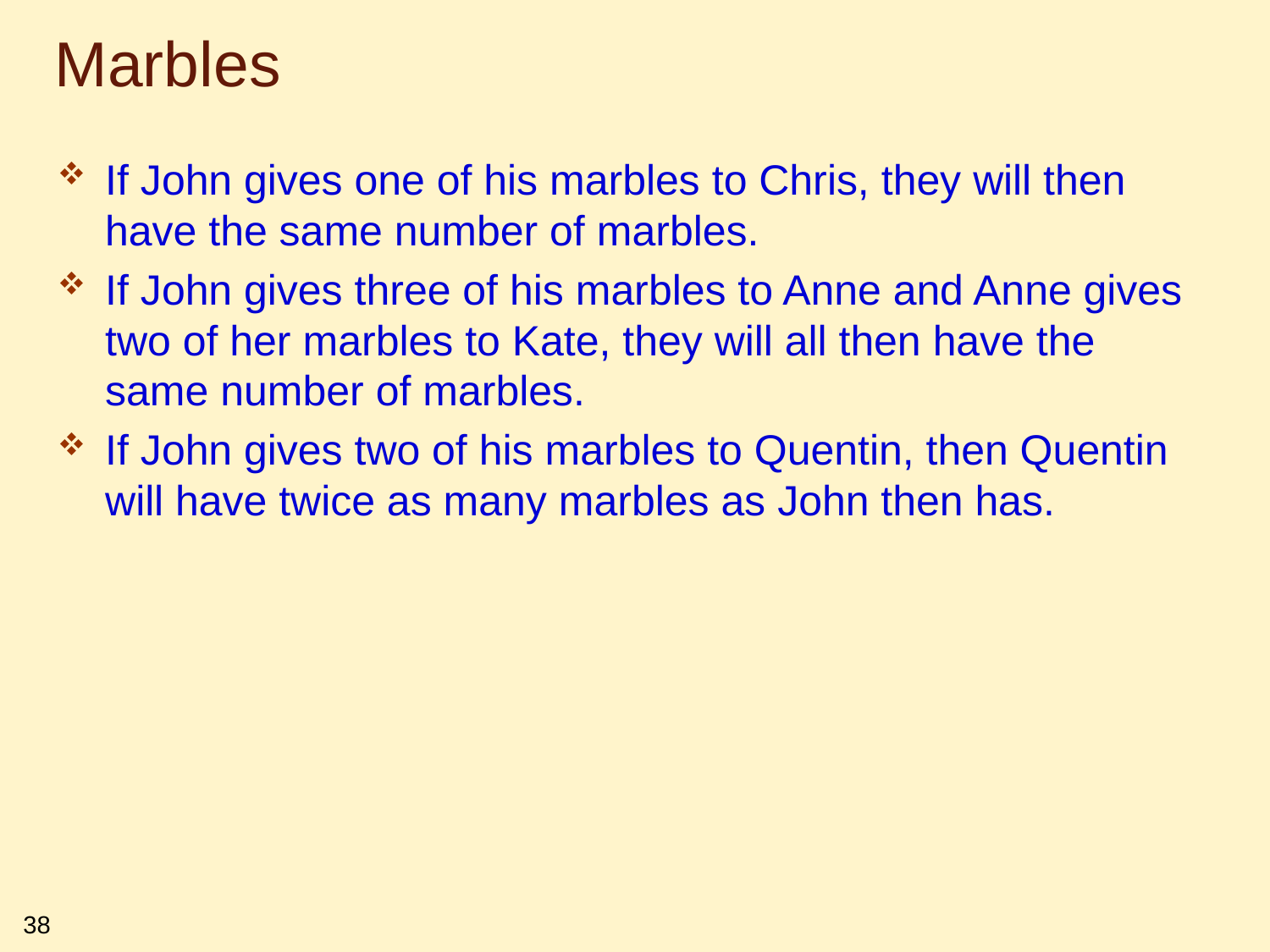

# Marbles
If John gives one of his marbles to Chris, they will then have the same number of marbles.
If John gives three of his marbles to Anne and Anne gives two of her marbles to Kate, they will all then have the same number of marbles.
If John gives two of his marbles to Quentin, then Quentin will have twice as many marbles as John then has.